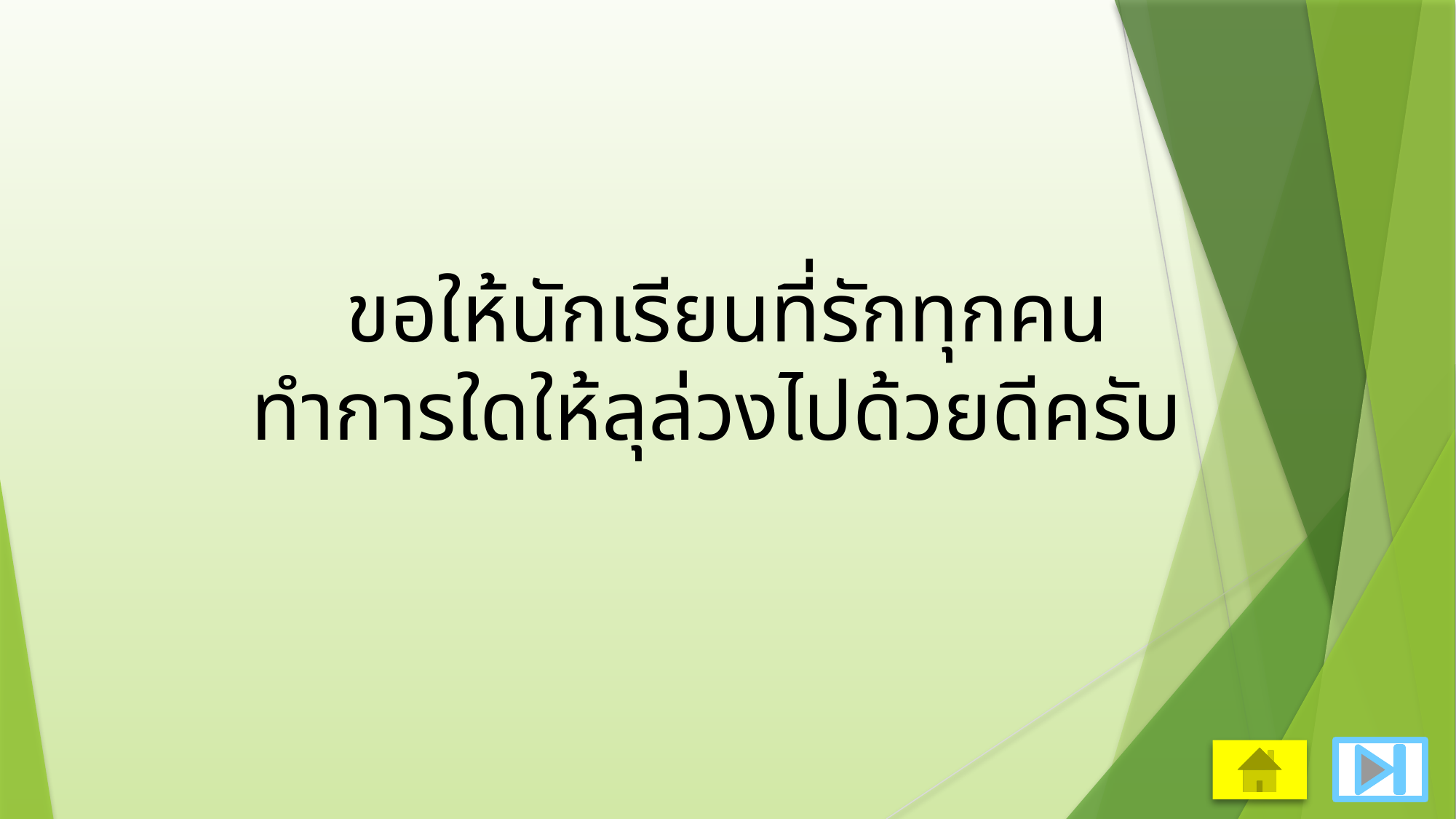

ขอให้นักเรียนที่รักทุกคน
ทำการใดให้ลุล่วงไปด้วยดีครับ